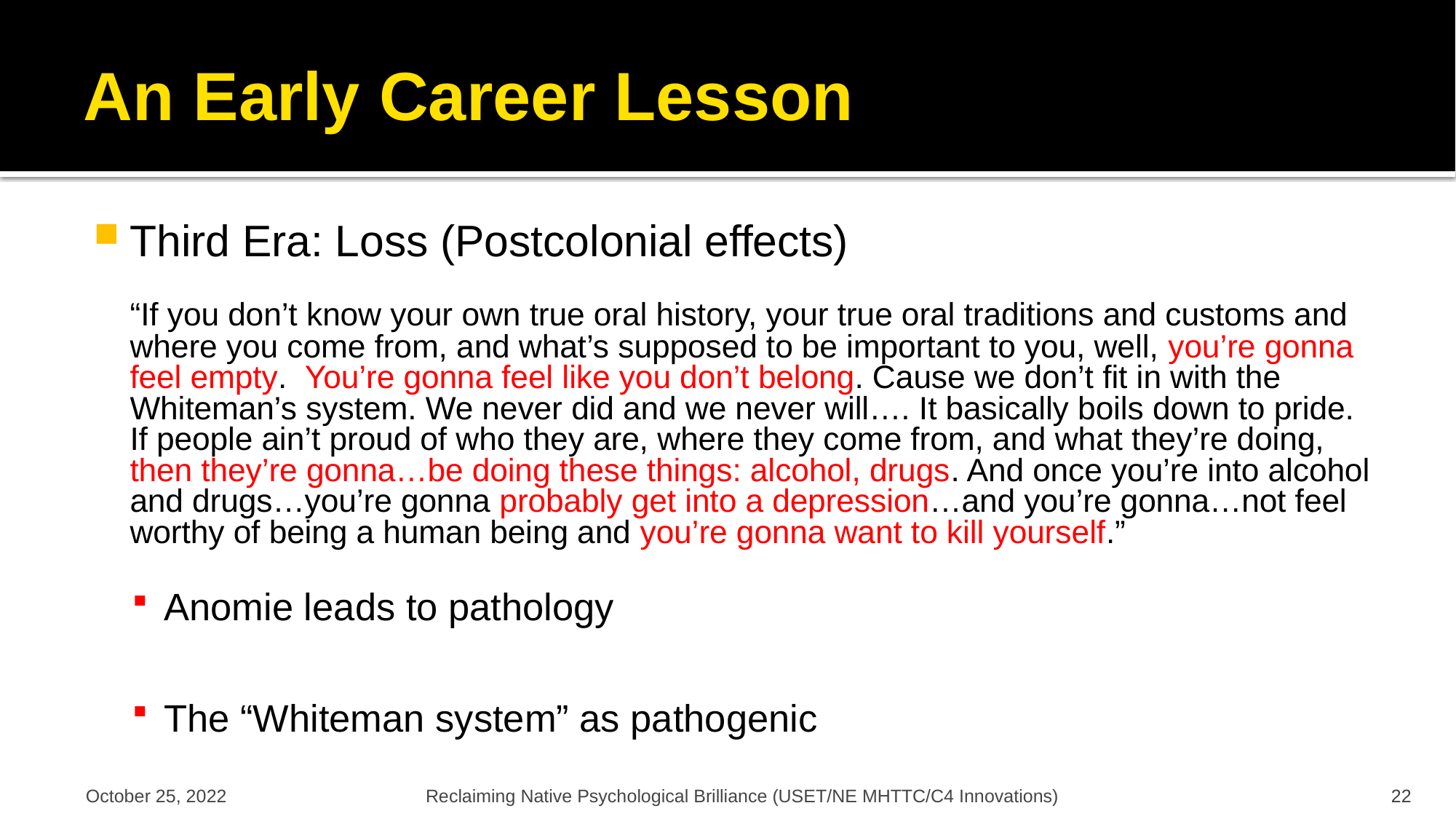

# An Early Career Lesson
Third Era: Loss (Postcolonial effects)

	“If you don’t know your own true oral history, your true oral traditions and customs and where you come from, and what’s supposed to be important to you, well, you’re gonna feel empty.  You’re gonna feel like you don’t belong. Cause we don’t fit in with the Whiteman’s system. We never did and we never will…. It basically boils down to pride. If people ain’t proud of who they are, where they come from, and what they’re doing, then they’re gonna…be doing these things: alcohol, drugs. And once you’re into alcohol and drugs…you’re gonna probably get into a depression…and you’re gonna…not feel worthy of being a human being and you’re gonna want to kill yourself.”

Anomie leads to pathology

The “Whiteman system” as pathogenic
October 25, 2022
Reclaiming Native Psychological Brilliance (USET/NE MHTTC/C4 Innovations)
22